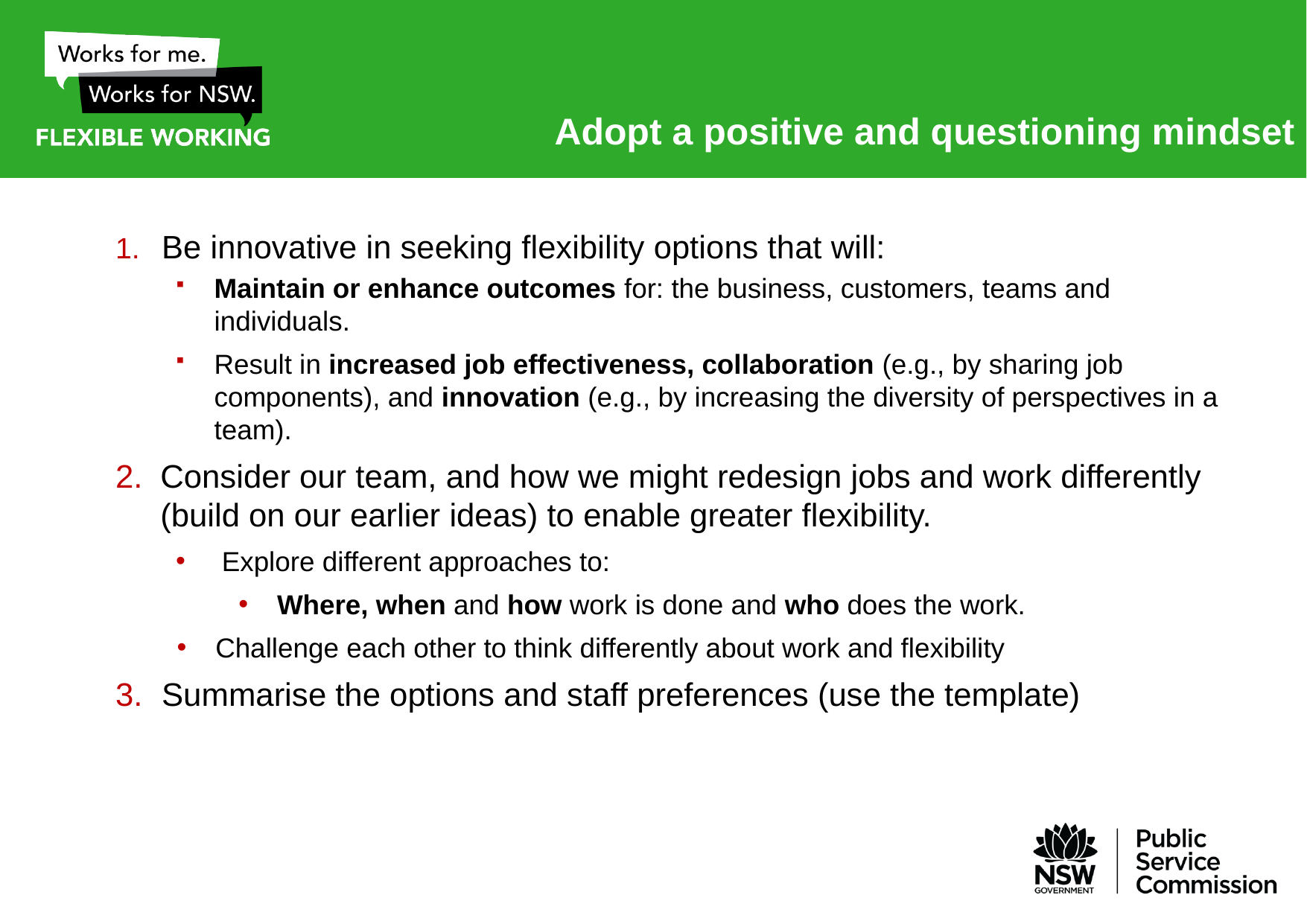

# Adopt a positive and questioning mindset
Be innovative in seeking flexibility options that will:
Maintain or enhance outcomes for: the business, customers, teams and individuals.
Result in increased job effectiveness, collaboration (e.g., by sharing job components), and innovation (e.g., by increasing the diversity of perspectives in a team).
Consider our team, and how we might redesign jobs and work differently (build on our earlier ideas) to enable greater flexibility.
Explore different approaches to:
Where, when and how work is done and who does the work.
Challenge each other to think differently about work and flexibility
Summarise the options and staff preferences (use the template)